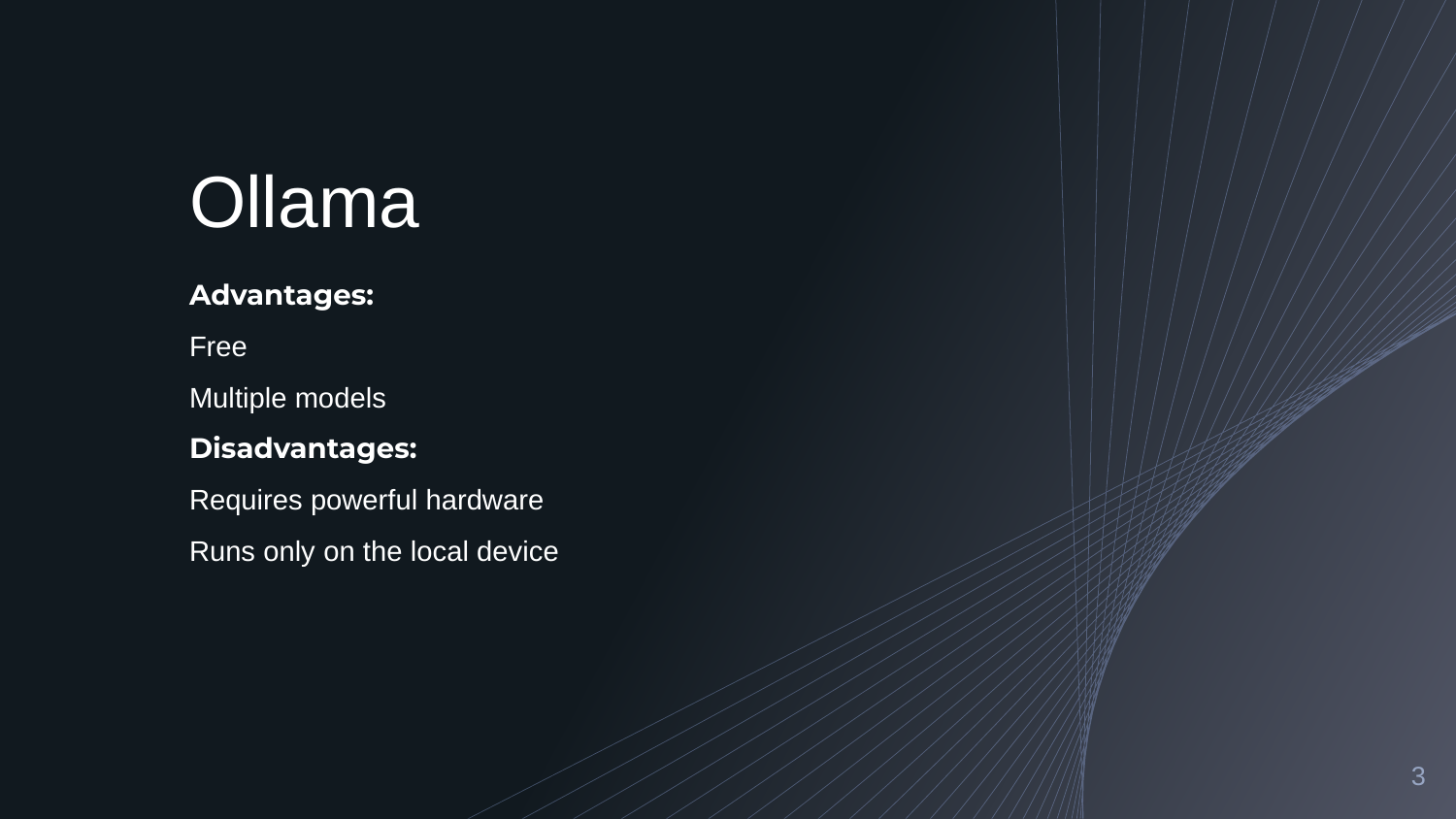

# Ollama
Advantages:
Free
Multiple models
Disadvantages:
Requires powerful hardware
Runs only on the local device
3